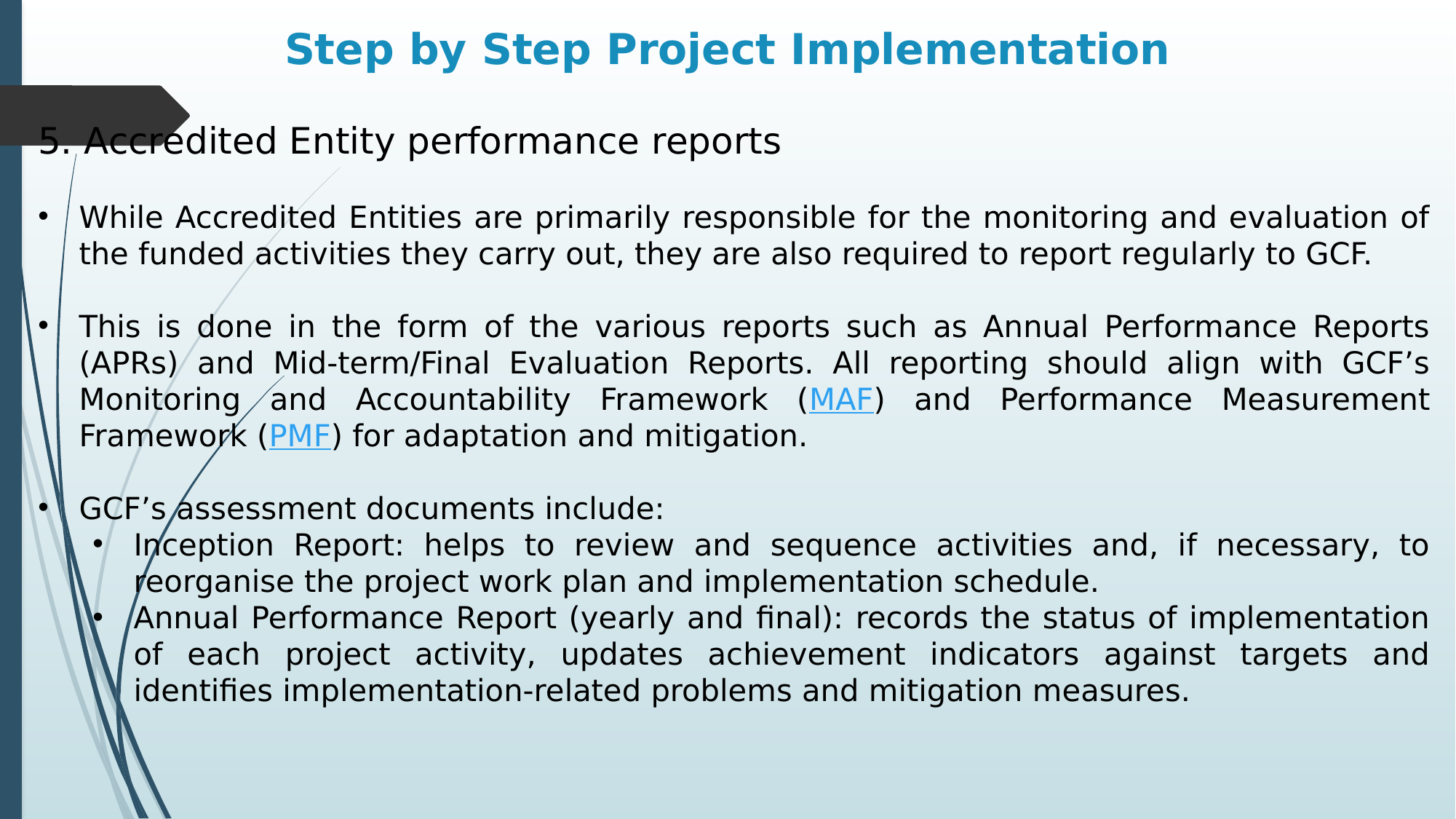

# Step by Step Project Implementation

5. Accredited Entity performance reports

While Accredited Entities are primarily responsible for the monitoring and evaluation of the funded activities they carry out, they are also required to report regularly to GCF.

This is done in the form of the various reports such as Annual Performance Reports (APRs) and Mid-term/Final Evaluation Reports. All reporting should align with GCF’s Monitoring and Accountability Framework (MAF) and Performance Measurement Framework (PMF) for adaptation and mitigation.

GCF’s assessment documents include:
Inception Report: helps to review and sequence activities and, if necessary, to reorganise the project work plan and implementation schedule.
Annual Performance Report (yearly and final): records the status of implementation of each project activity, updates achievement indicators against targets and identifies implementation-related problems and mitigation measures.